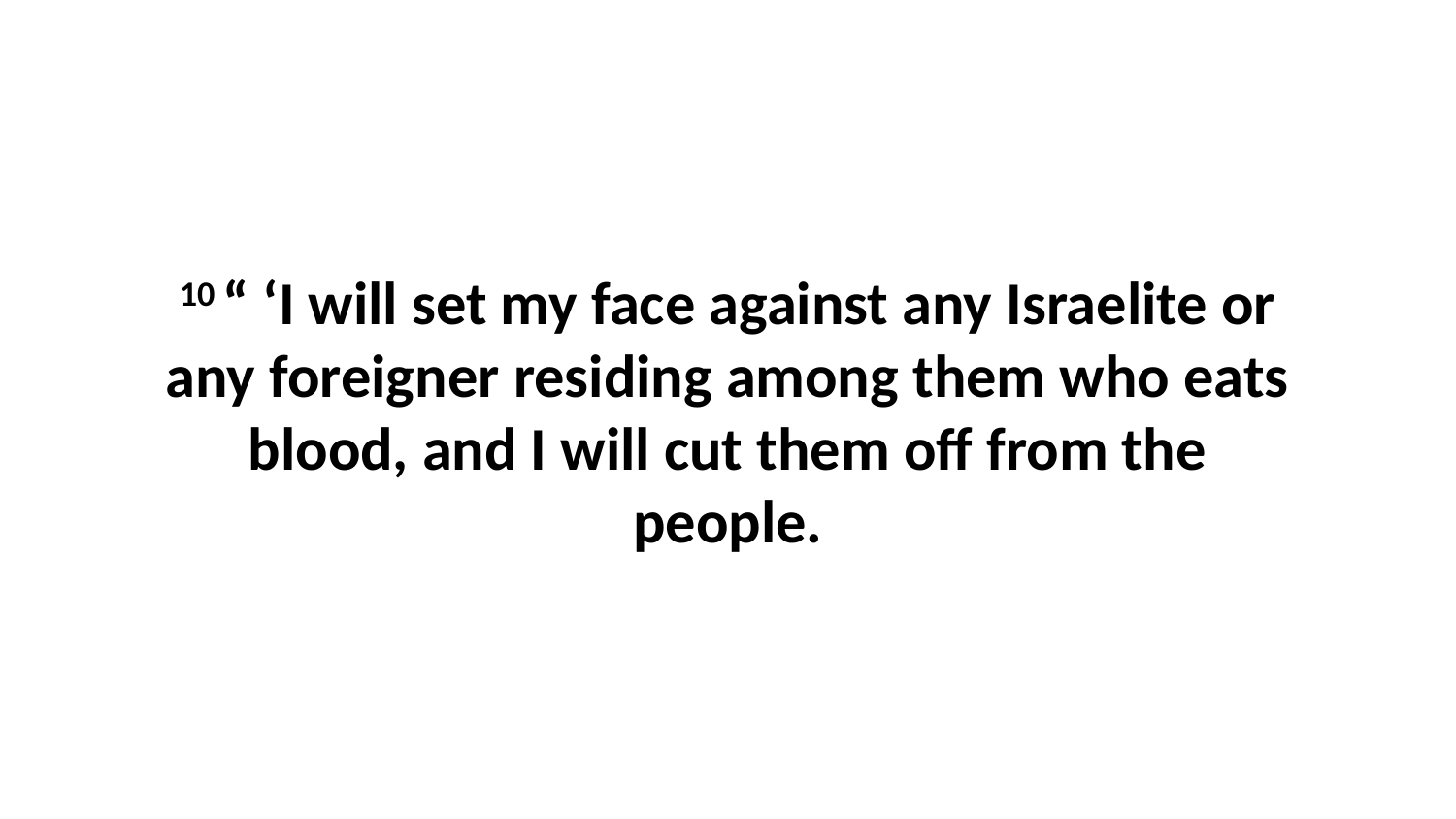

10 “ ‘I will set my face against any Israelite or any foreigner residing among them who eats blood, and I will cut them off from the people.